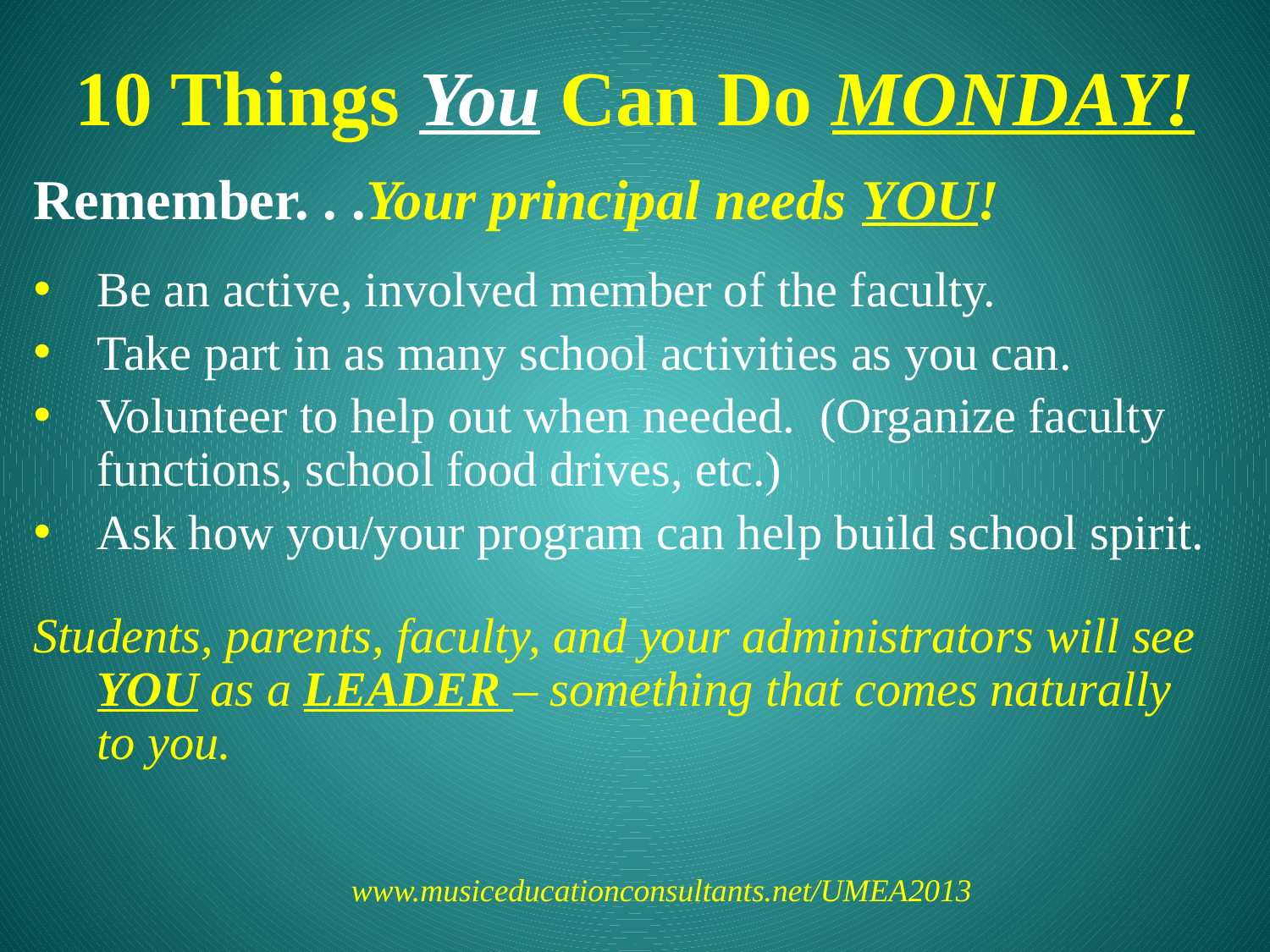

10 Things You Can Do MONDAY!

Remember. . .Your principal needs YOU!

Be an active, involved member of the faculty.
Take part in as many school activities as you can.
Volunteer to help out when needed.  (Organize faculty functions, school food drives, etc.)
Ask how you/your program can help build school spirit.

Students, parents, faculty, and your administrators will see YOU as a LEADER – something that comes naturally to you.

www.musiceducationconsultants.net/UMEA2013